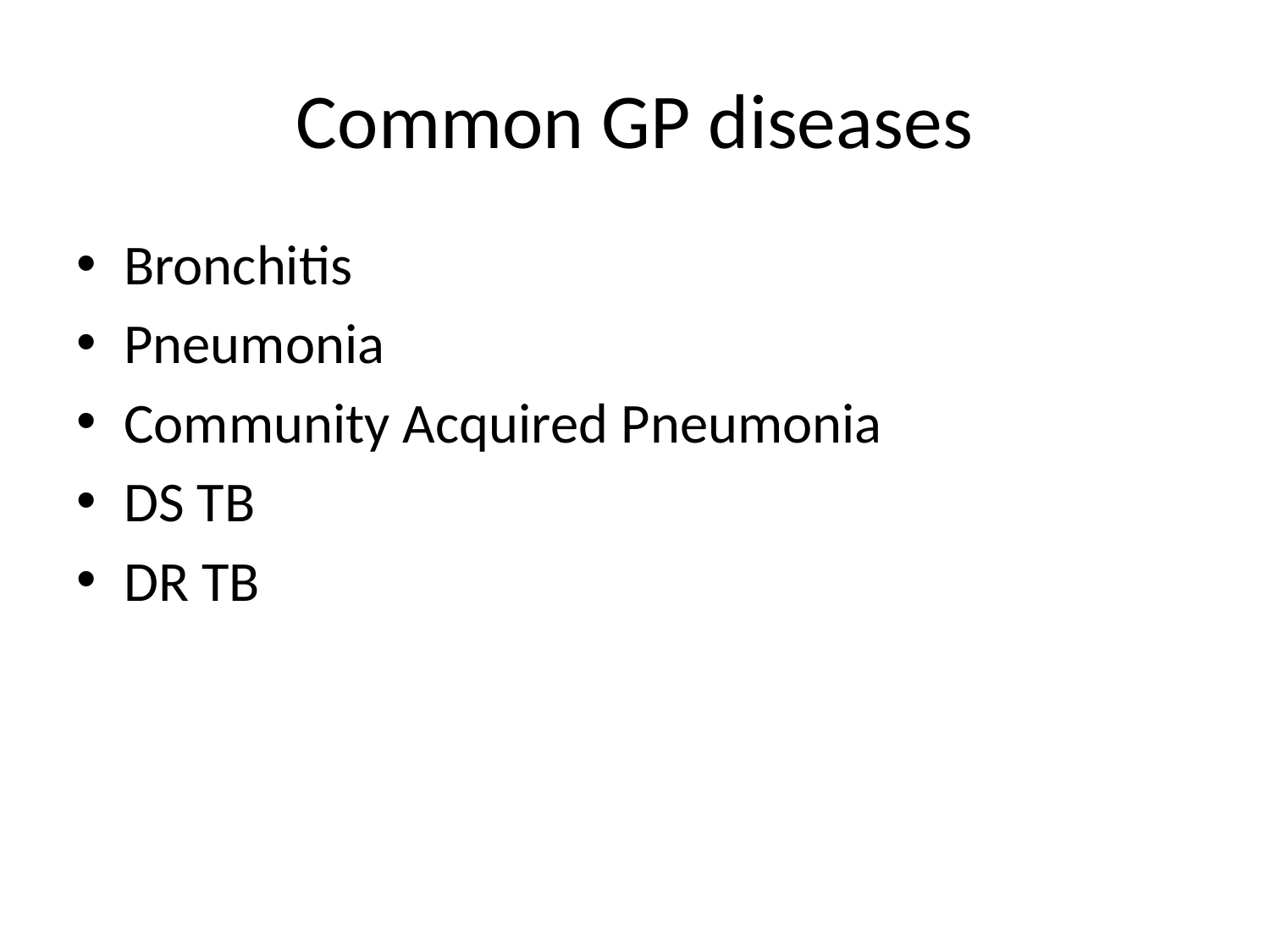

# Common GP diseases
Bronchitis
Pneumonia
Community Acquired Pneumonia
DS TB
DR TB